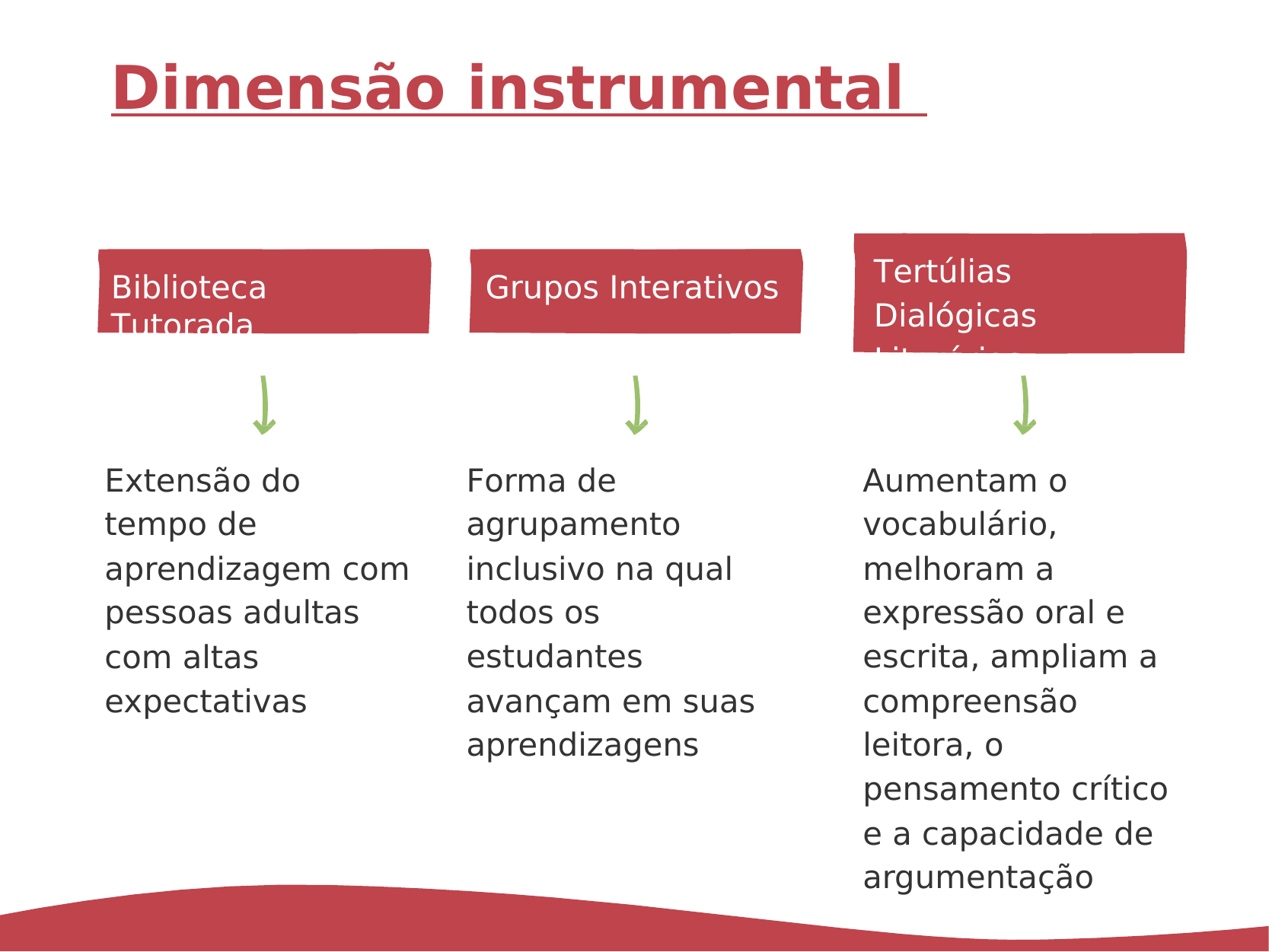

# Dimensão instrumental

Tertúlias Dialógicas Literárias

Biblioteca Tutorada
Grupos Interativos

Extensão do tempo de aprendizagem com pessoas adultas com altas expectativas
Forma de agrupamento inclusivo na qual todos os estudantes avançam em suas aprendizagens
Aumentam o vocabulário, melhoram a expressão oral e escrita, ampliam a compreensão leitora, o pensamento crítico e a capacidade de argumentação